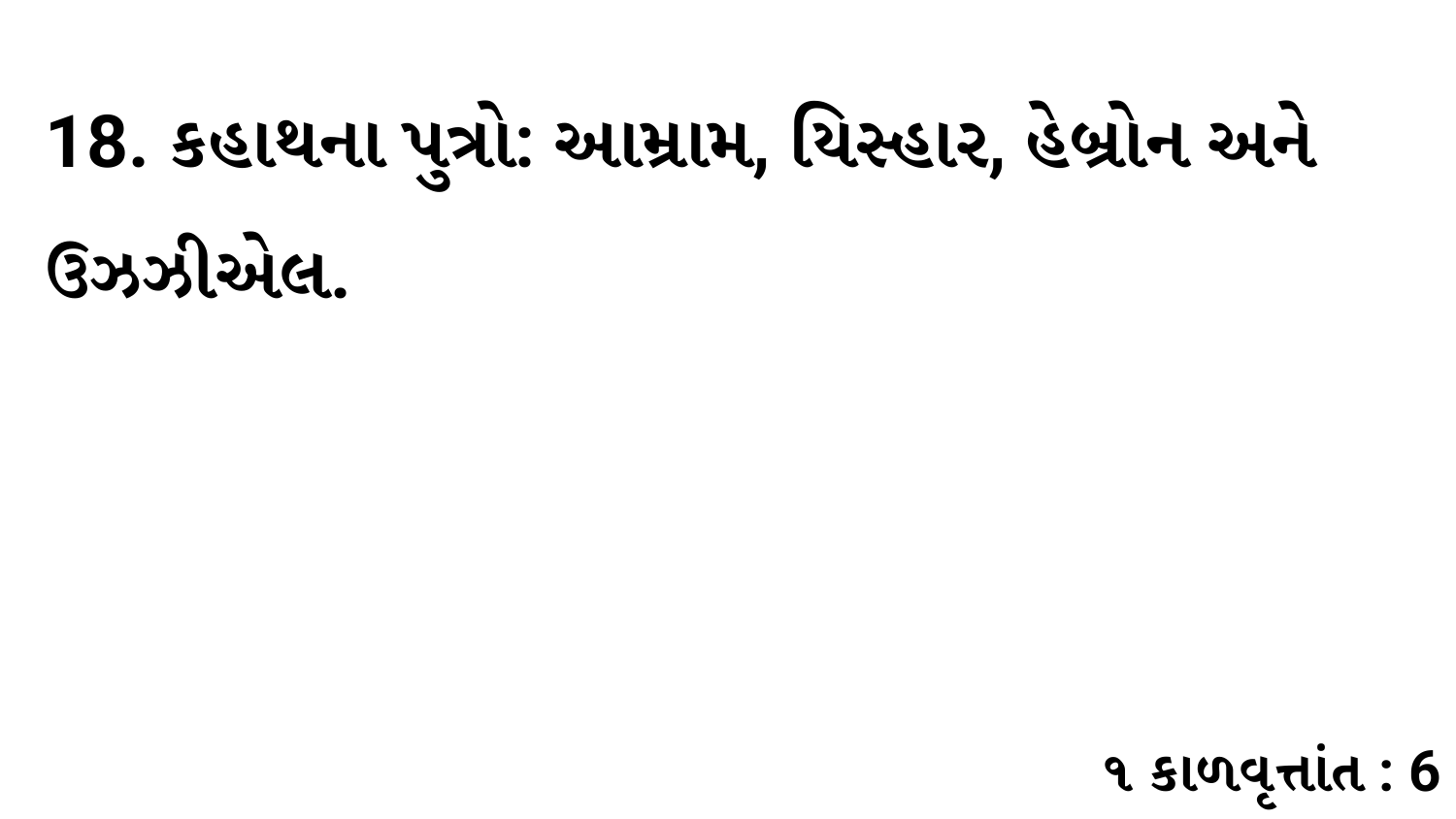

18. કહાથના પુત્રો: આમ્રામ, યિસ્હાર, હેબ્રોન અને ઉઝઝીએલ.
૧ કાળવૃત્તાંત : 6